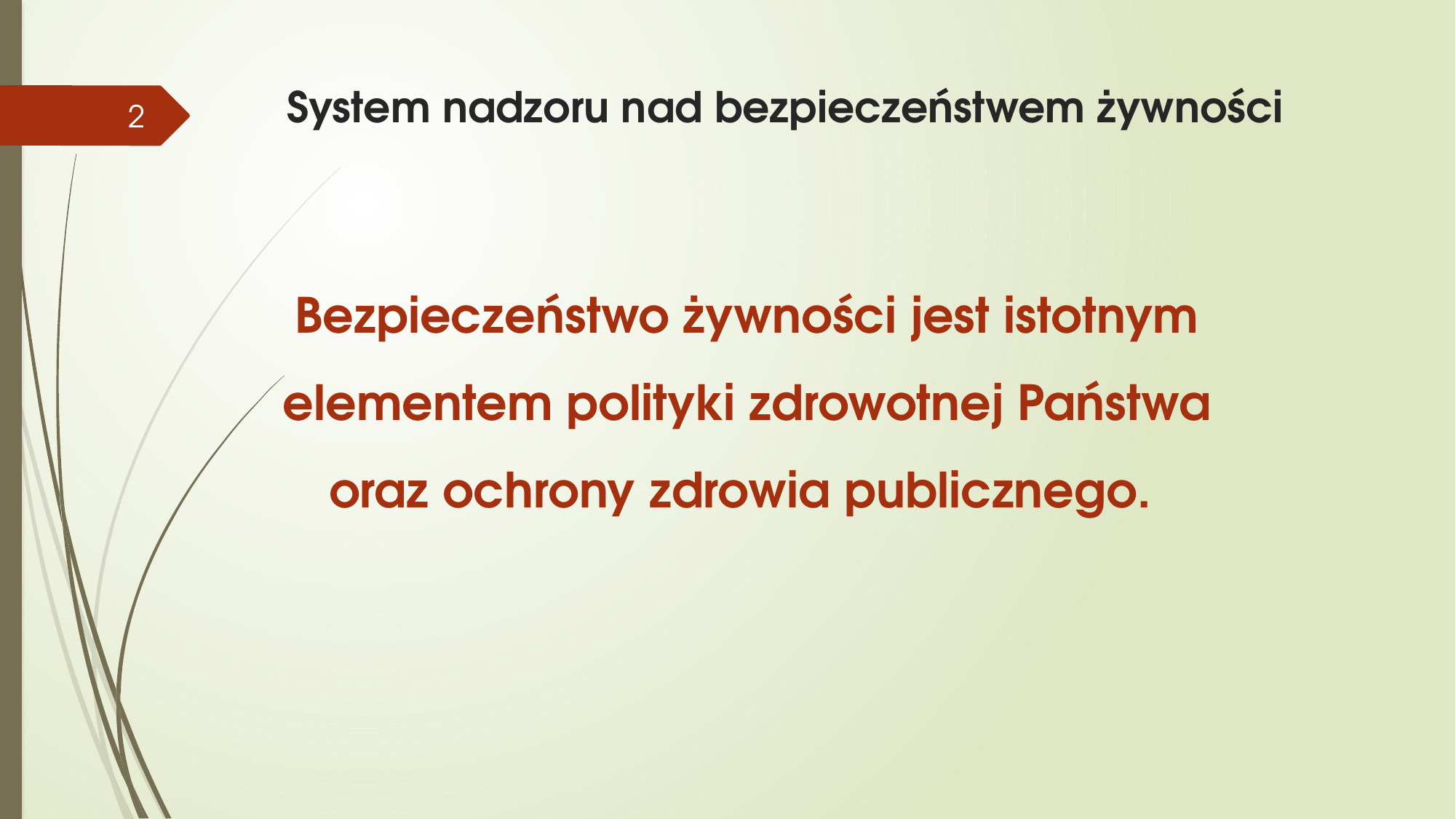

# System nadzoru nad bezpieczeństwem żywności
2
Bezpieczeństwo żywności jest istotnym elementem polityki zdrowotnej Państwa oraz ochrony zdrowia publicznego.